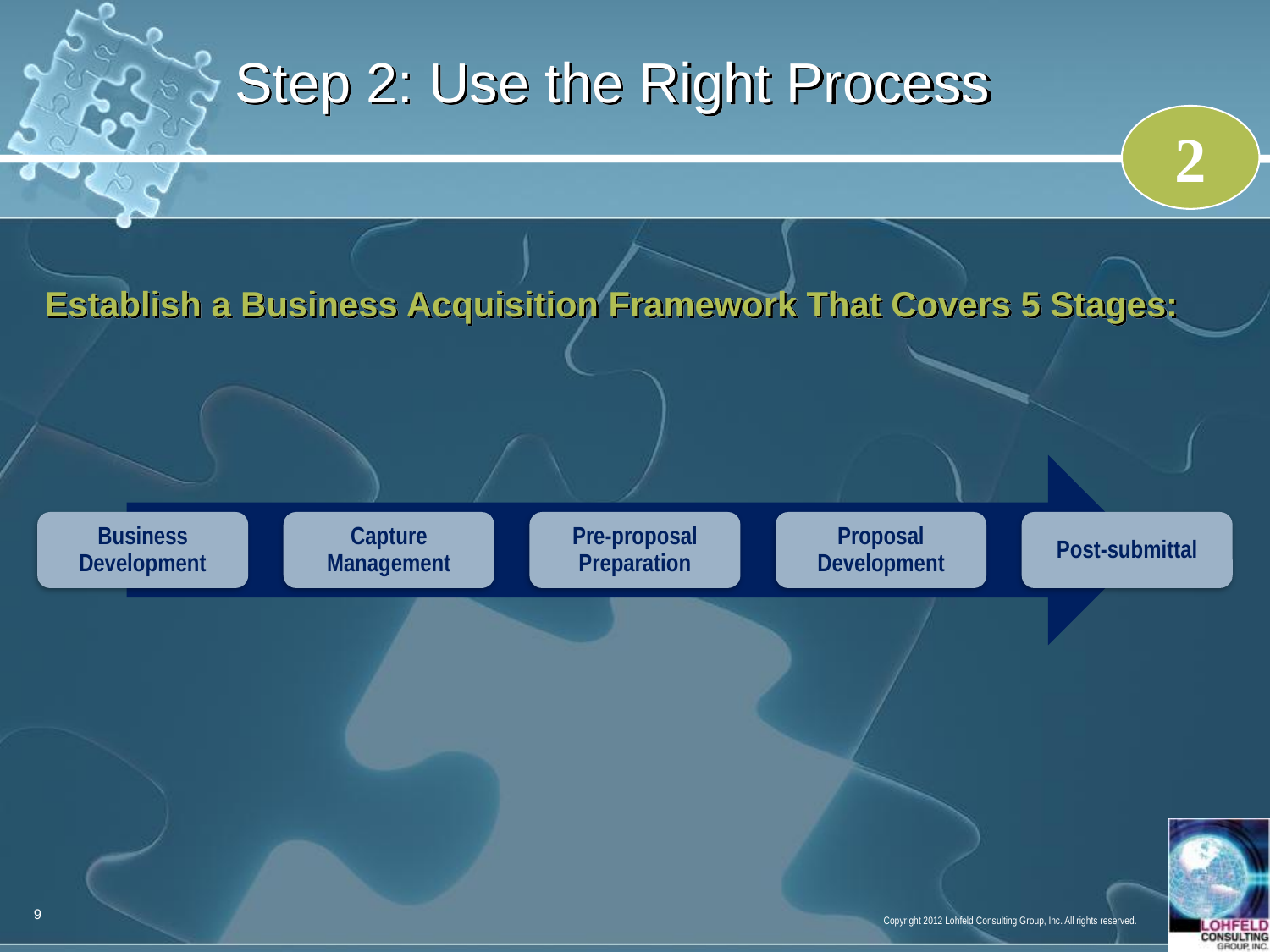

# Step 2: Use the Right Process
2
Establish a Business Acquisition Framework That Covers 5 Stages:

Business Development

Capture Management

Pre-proposal Preparation

Proposal Development

Post-submittal
9